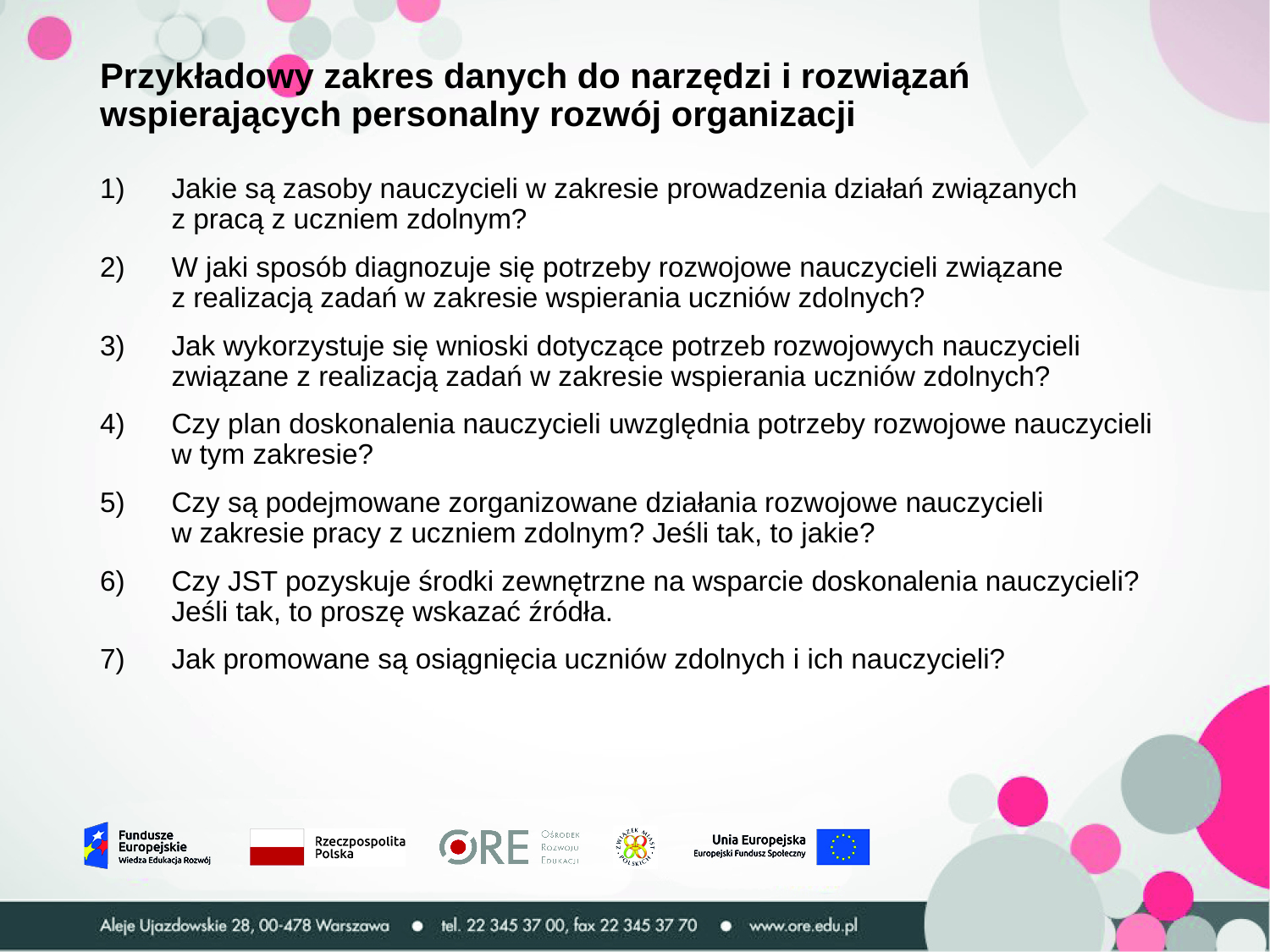

# Przykładowy zakres danych do narzędzi i rozwiązań wspierających personalny rozwój organizacji
Jakie są zasoby nauczycieli w zakresie prowadzenia działań związanych
z pracą z uczniem zdolnym?
W jaki sposób diagnozuje się potrzeby rozwojowe nauczycieli związane
z realizacją zadań w zakresie wspierania uczniów zdolnych?
Jak wykorzystuje się wnioski dotyczące potrzeb rozwojowych nauczycieli związane z realizacją zadań w zakresie wspierania uczniów zdolnych?
Czy plan doskonalenia nauczycieli uwzględnia potrzeby rozwojowe nauczycieli w tym zakresie?
Czy są podejmowane zorganizowane działania rozwojowe nauczycieli
w zakresie pracy z uczniem zdolnym? Jeśli tak, to jakie?
Czy JST pozyskuje środki zewnętrzne na wsparcie doskonalenia nauczycieli? Jeśli tak, to proszę wskazać źródła.
Jak promowane są osiągnięcia uczniów zdolnych i ich nauczycieli?